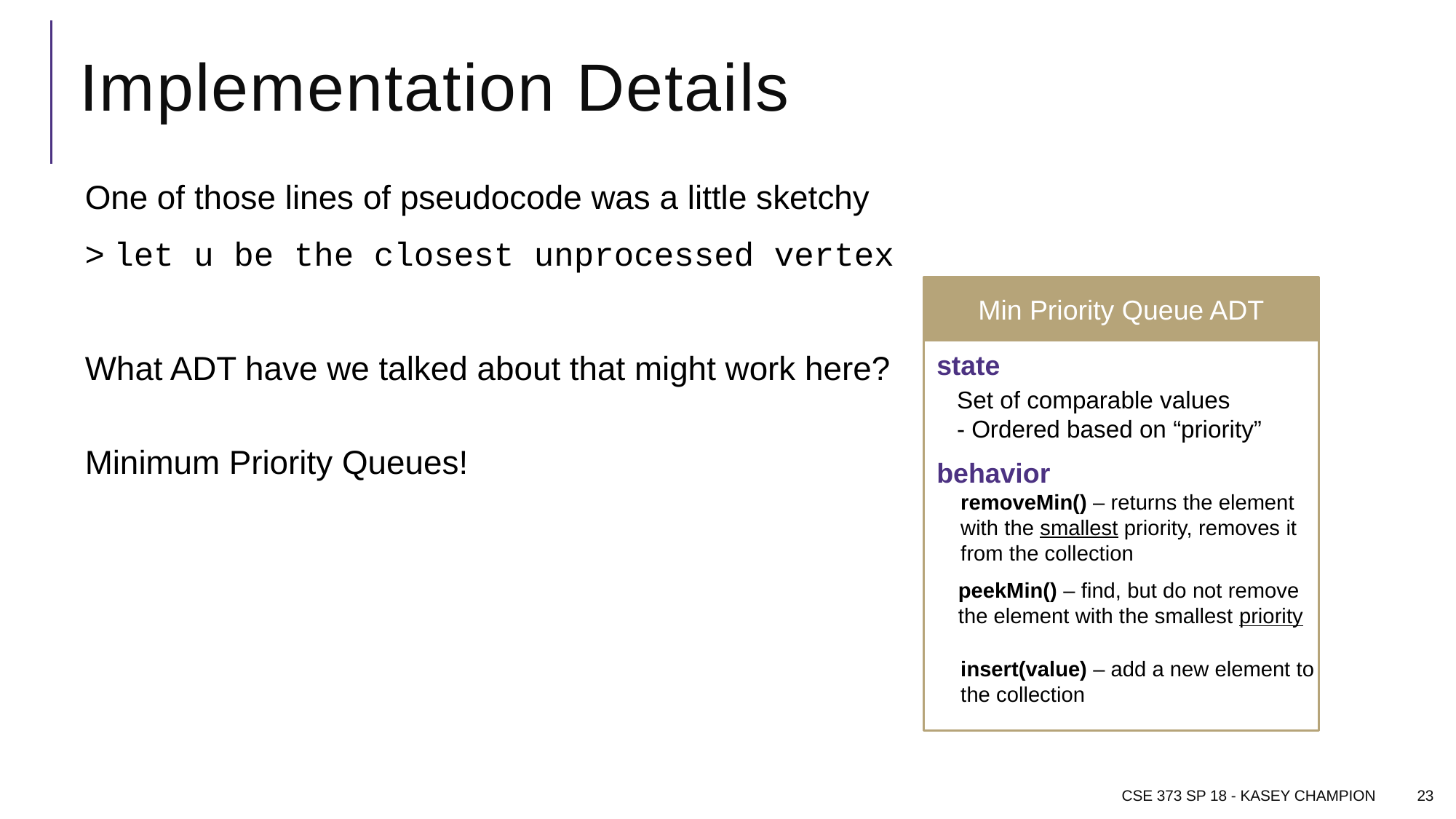

# Implementation Details
One of those lines of pseudocode was a little sketchy
> let u be the closest unprocessed vertex

What ADT have we talked about that might work here?
Minimum Priority Queues!
Min Priority Queue ADT

state
Set of comparable values
- Ordered based on “priority”
behavior
removeMin() – returns the element with the smallest priority, removes it from the collection
peekMin() – find, but do not remove the element with the smallest priority
insert(value) – add a new element to the collection
CSE 373 SP 18 - Kasey Champion
23